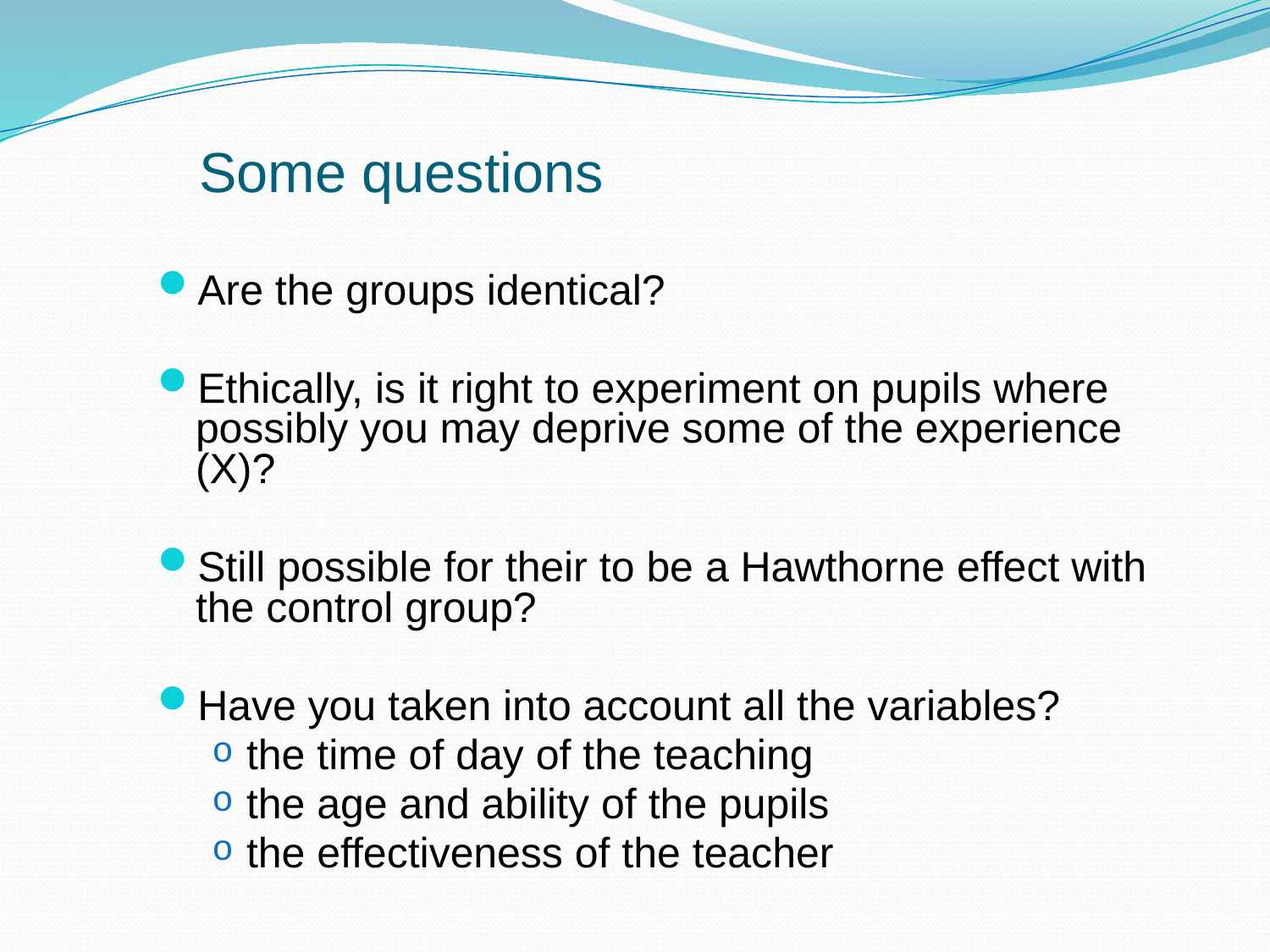

# Some questions
Are the groups identical?

Ethically, is it right to experiment on pupils where possibly you may deprive some of the experience (X)?

Still possible for their to be a Hawthorne effect with the control group?

Have you taken into account all the variables?
the time of day of the teaching
the age and ability of the pupils
the effectiveness of the teacher